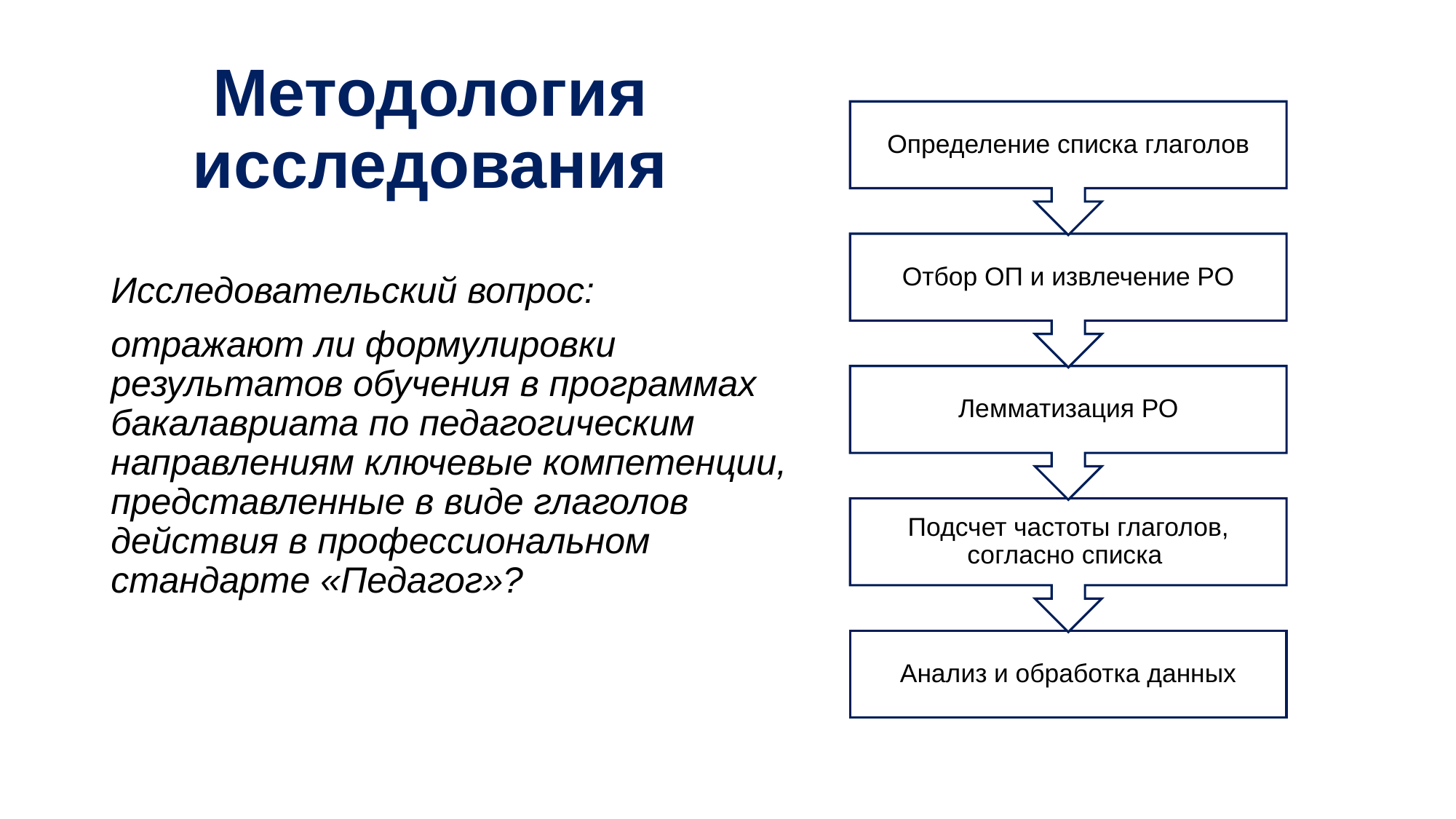

# Методология исследования
Анализ и обработка данных
Подсчет частоты глаголов, согласно списка
Лемматизация РО
Отбор ОП и извлечение РО
Определение списка глаголов

Исследовательский вопрос:
отражают ли формулировки результатов обучения в программах бакалавриата по педагогическим направлениям ключевые компетенции, представленные в виде глаголов действия в профессиональном стандарте «Педагог»?